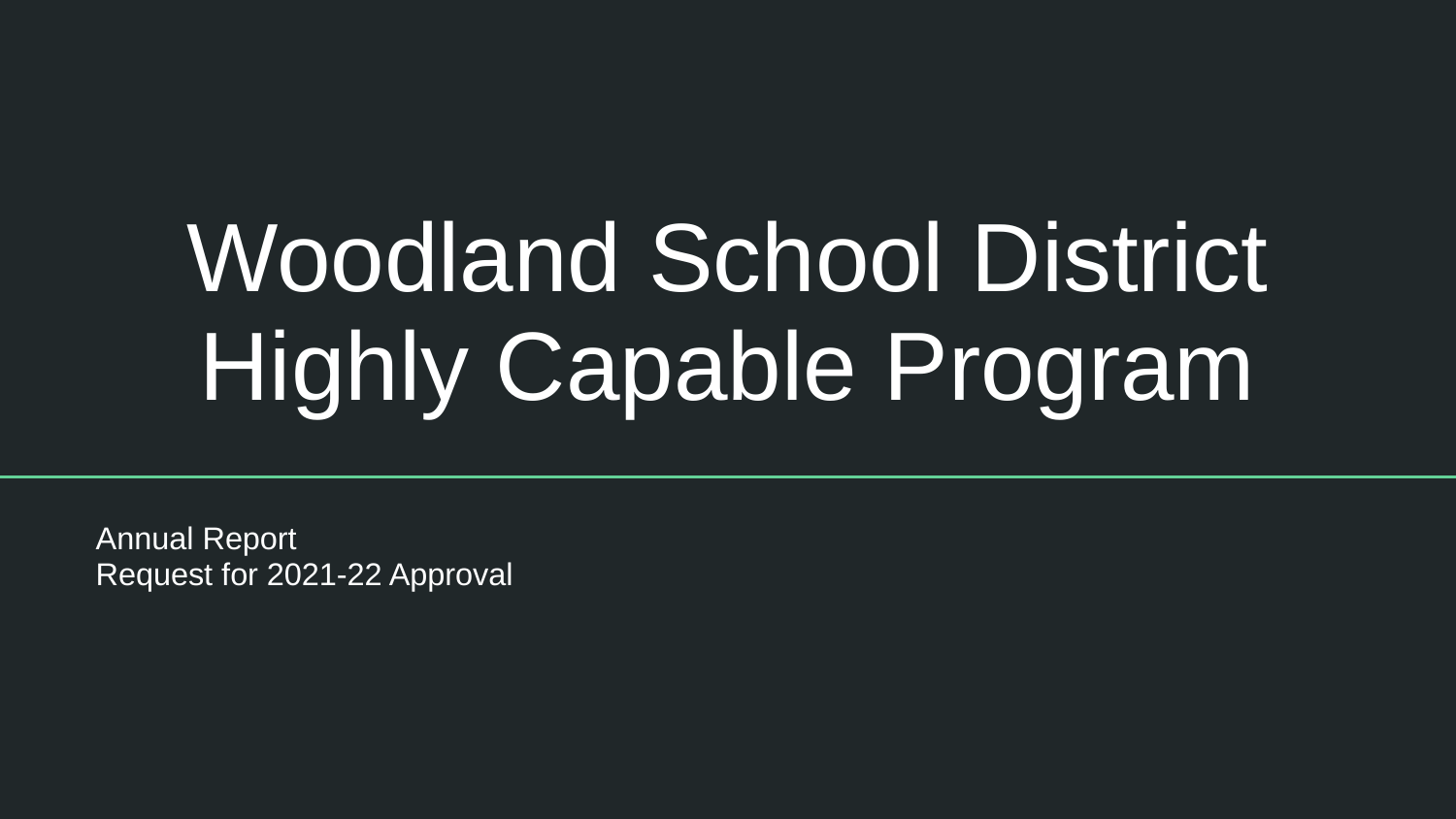

# Woodland School District Highly Capable Program
Annual Report
Request for 2021-22 Approval